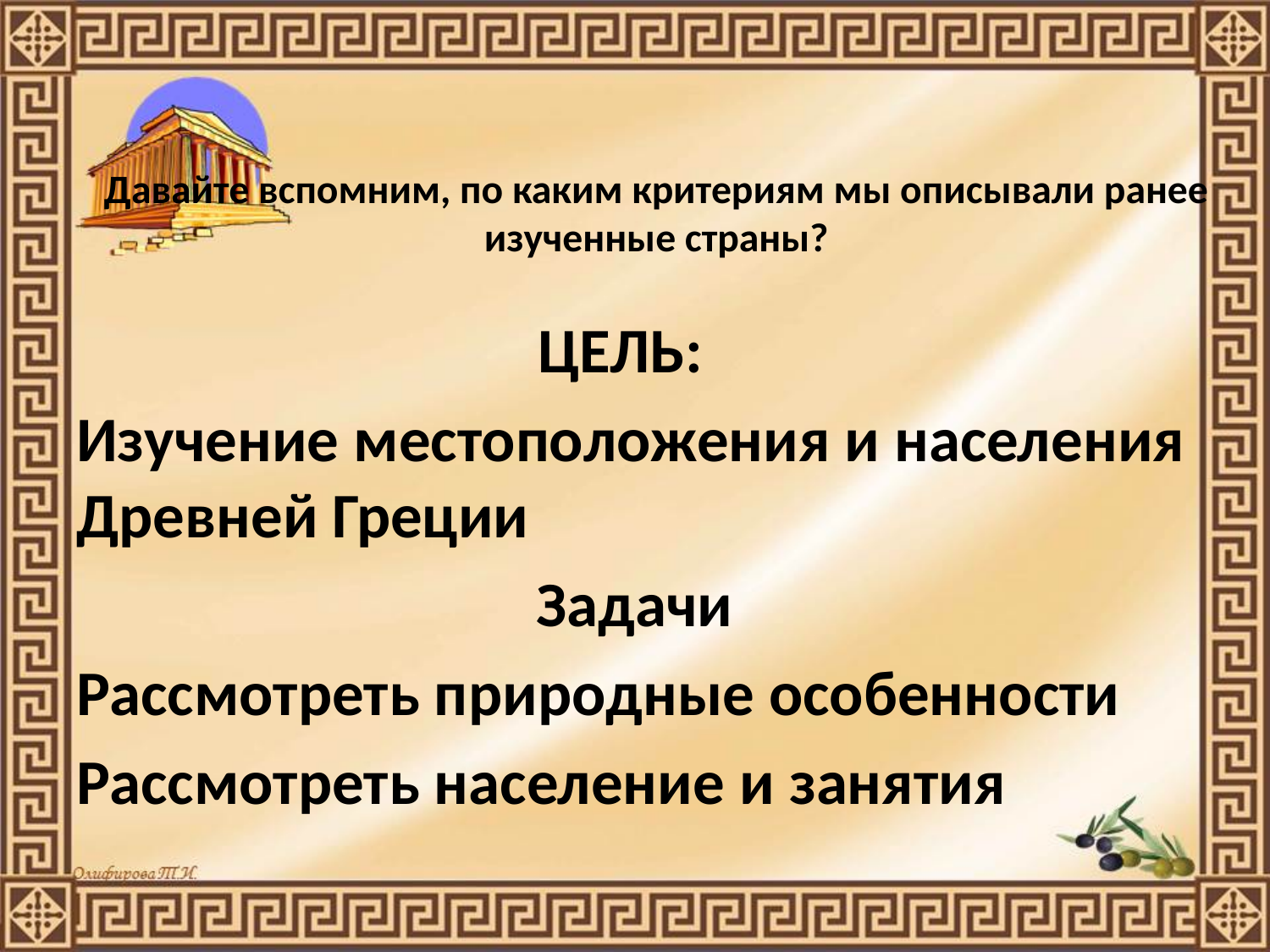

# Давайте вспомним, по каким критериям мы описывали ранее изученные страны?

ЦЕЛЬ:
Изучение местоположения и населения Древней Греции
Задачи
Рассмотреть природные особенности
Рассмотреть население и занятия